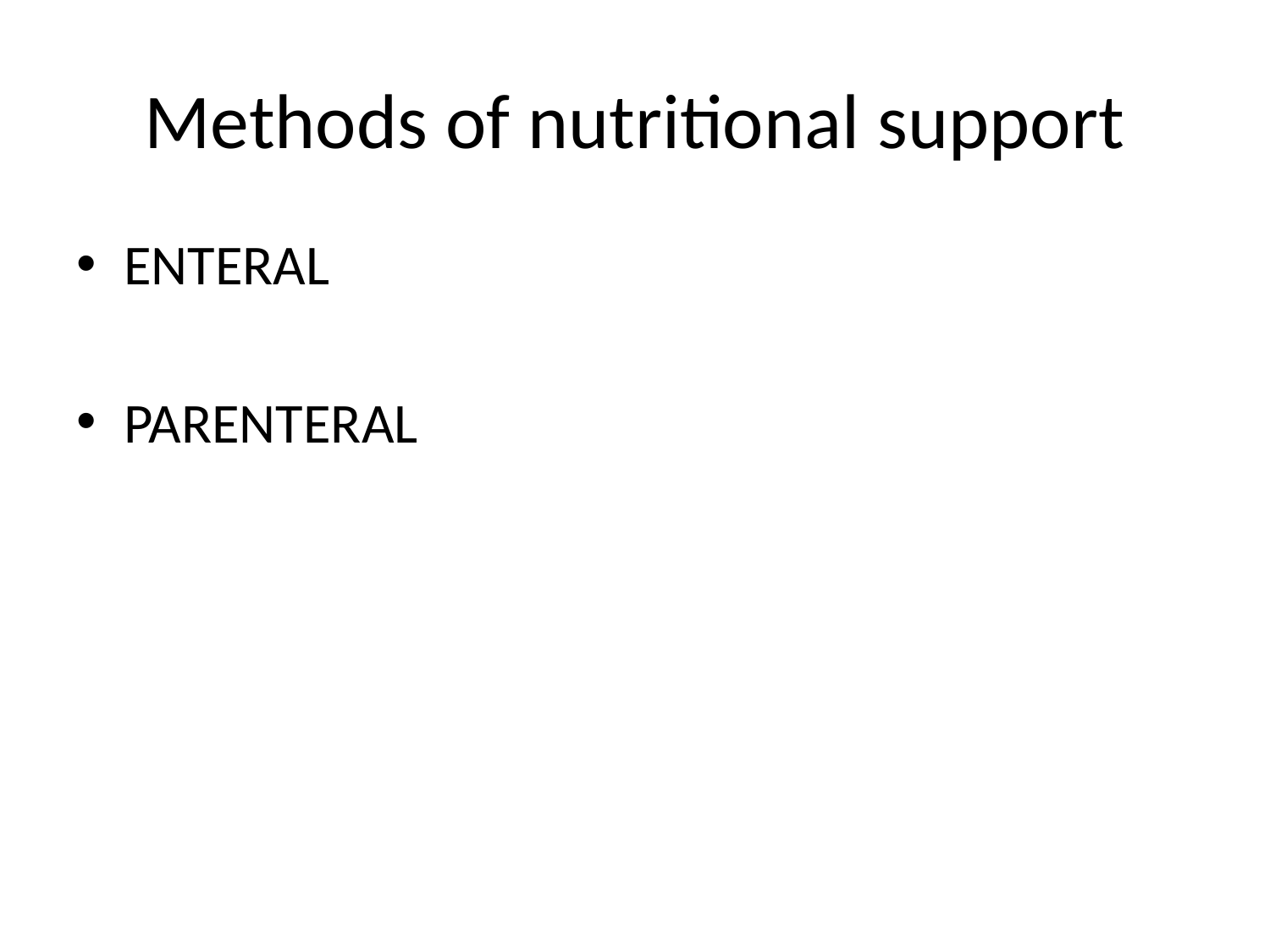

# Methods of nutritional support
ENTERAL

PARENTERAL